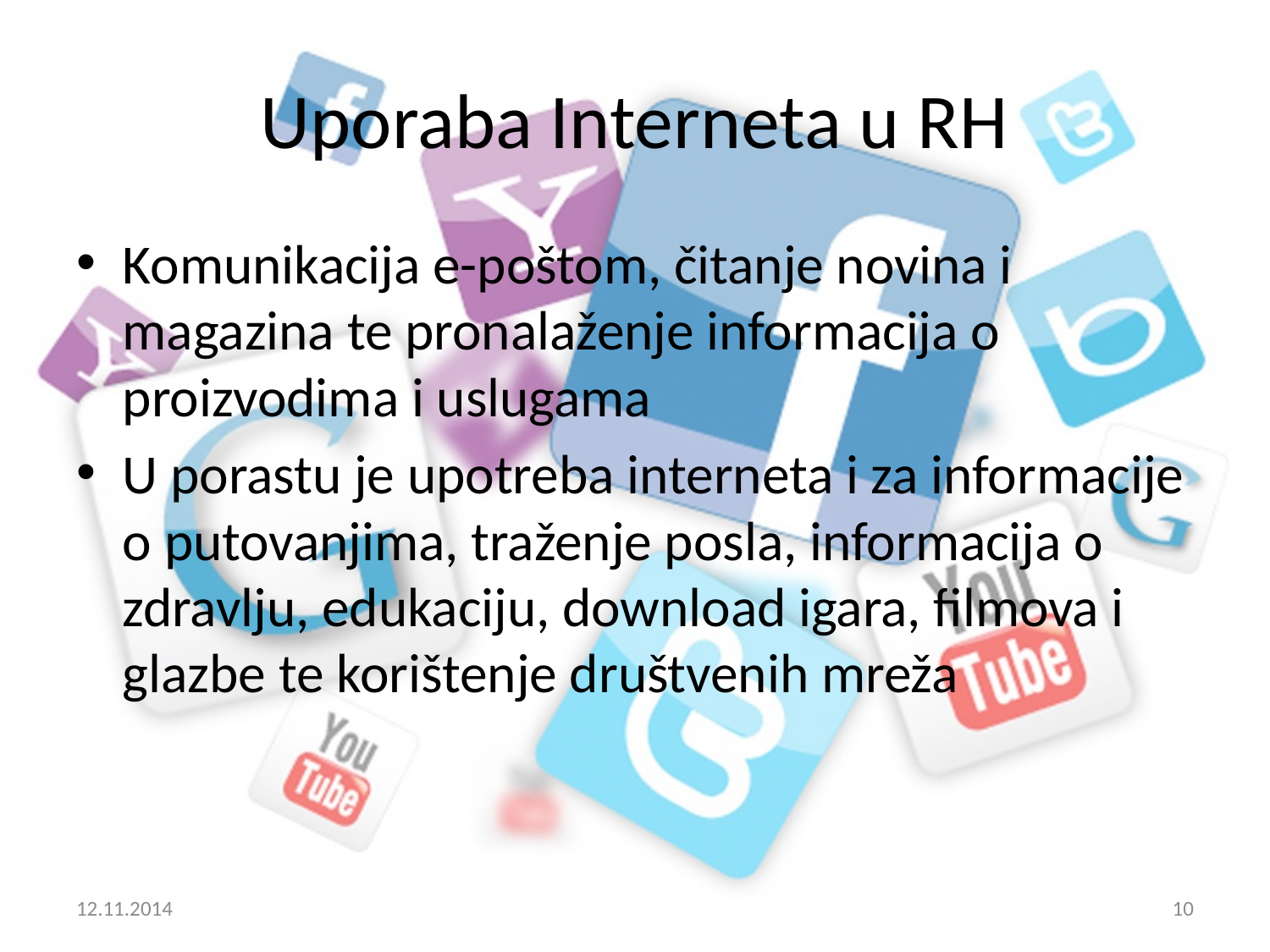

# Uporaba Interneta u RH
Komunikacija e-poštom, čitanje novina i magazina te pronalaženje informacija o proizvodima i uslugama
U porastu je upotreba interneta i za informacije o putovanjima, traženje posla, informacija o zdravlju, edukaciju, download igara, filmova i glazbe te korištenje društvenih mreža

12.11.2014
10